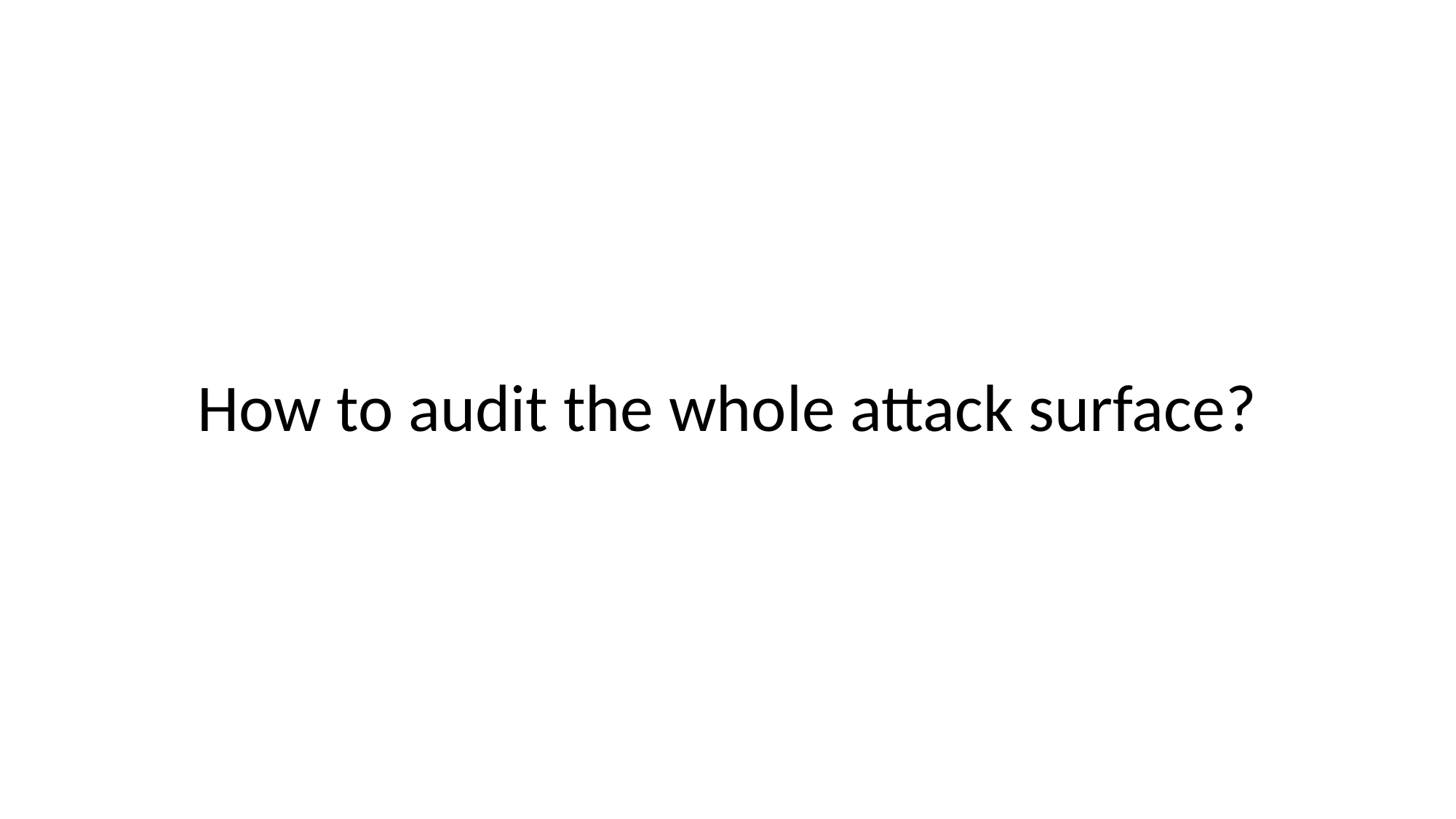

# How to audit the whole attack surface?